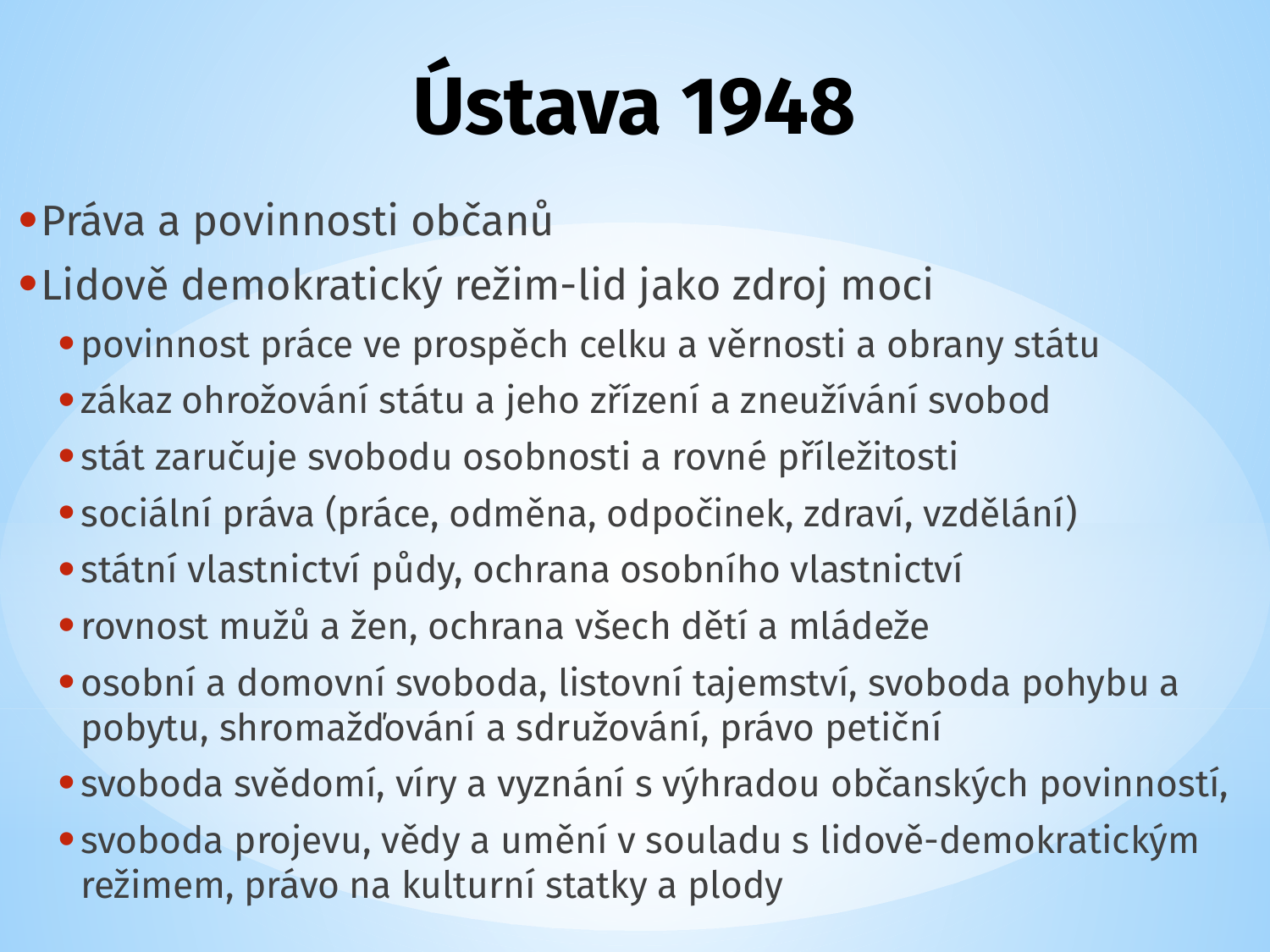

# Ústava 1948
Práva a povinnosti občanů
Lidově demokratický režim-lid jako zdroj moci
povinnost práce ve prospěch celku a věrnosti a obrany státu
zákaz ohrožování státu a jeho zřízení a zneužívání svobod
stát zaručuje svobodu osobnosti a rovné příležitosti
sociální práva (práce, odměna, odpočinek, zdraví, vzdělání)
státní vlastnictví půdy, ochrana osobního vlastnictví
rovnost mužů a žen, ochrana všech dětí a mládeže
osobní a domovní svoboda, listovní tajemství, svoboda pohybu a pobytu, shromažďování a sdružování, právo petiční
svoboda svědomí, víry a vyznání s výhradou občanských povinností,
svoboda projevu, vědy a umění v souladu s lidově-demokratickým režimem, právo na kulturní statky a plody